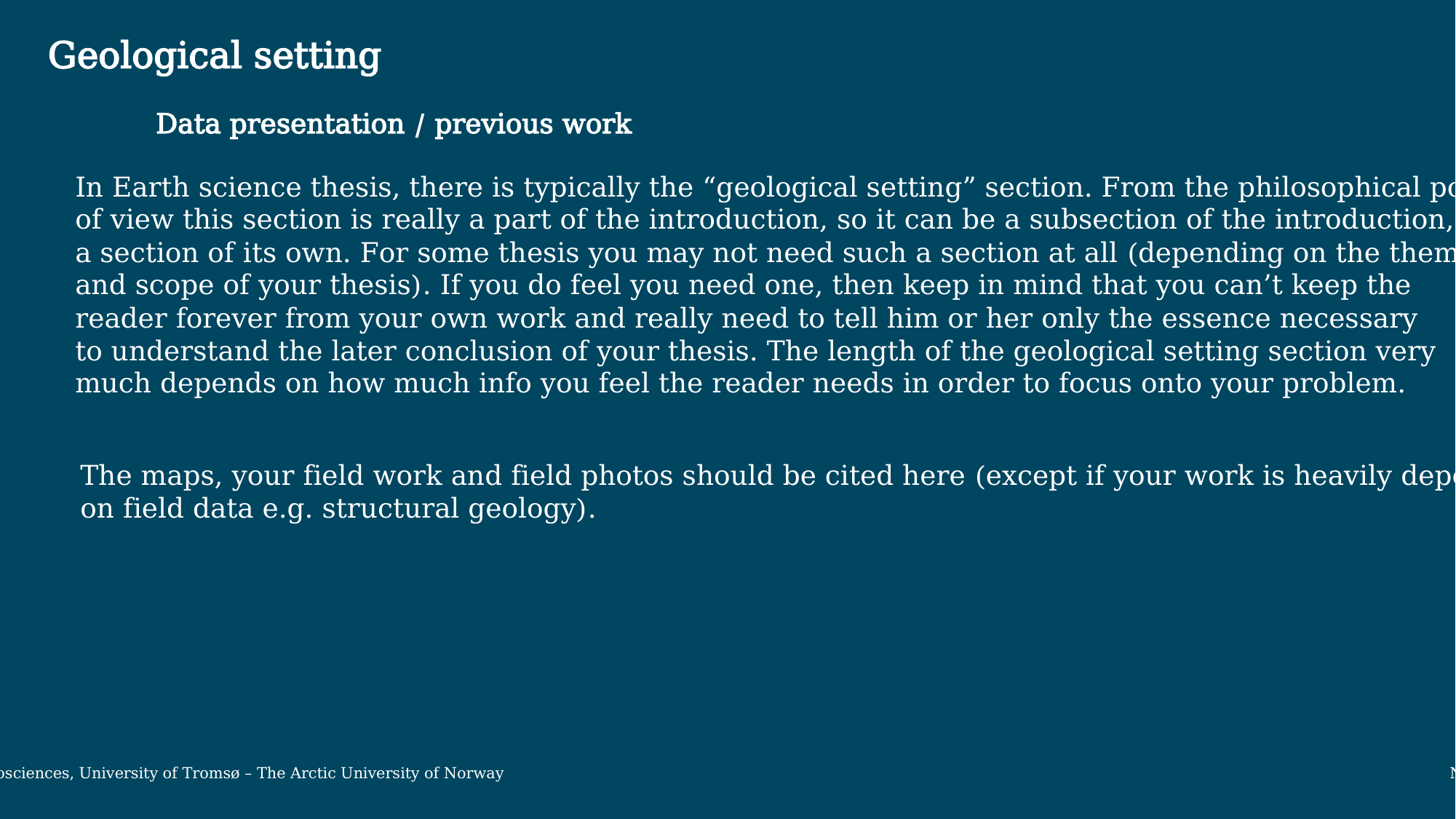

Geological setting
Data presentation / previous work
In Earth science thesis, there is typically the “geological setting” section. From the philosophical point
of view this section is really a part of the introduction, so it can be a subsection of the introduction, or
a section of its own. For some thesis you may not need such a section at all (depending on the theme
and scope of your thesis). If you do feel you need one, then keep in mind that you can’t keep the
reader forever from your own work and really need to tell him or her only the essence necessary
to understand the later conclusion of your thesis. The length of the geological setting section very
much depends on how much info you feel the reader needs in order to focus onto your problem.
The maps, your field work and field photos should be cited here (except if your work is heavily depend
on field data e.g. structural geology).
Department of Geosciences, University of Tromsø – The Arctic University of Norway                                                                                                                                                                                                        November 13, 2019